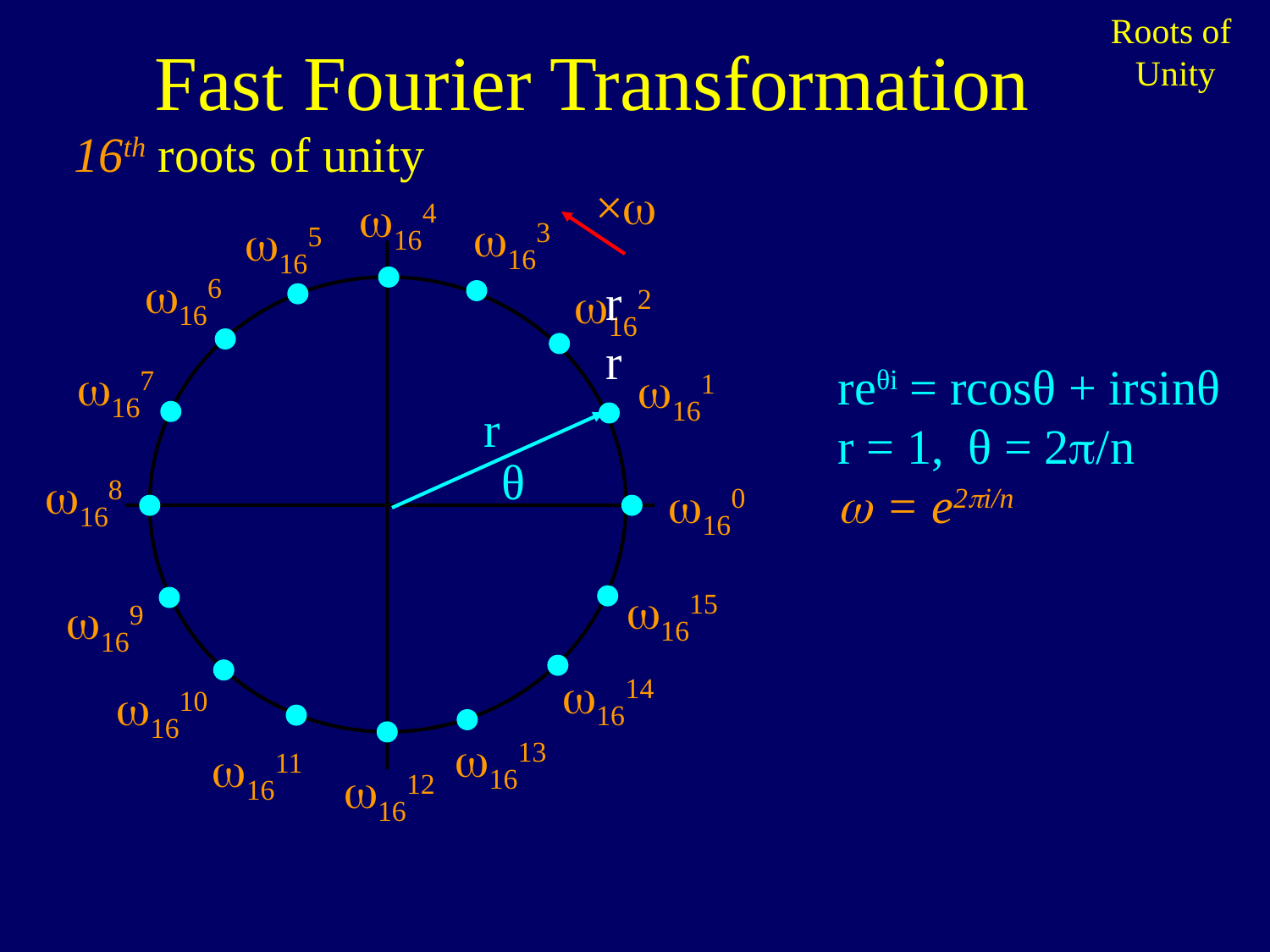

Fast Fourier Transformation
Roots of
Unity
16th roots of unity
×ω

ω164
ω163
ω165
ω166
rr

ω162

reθi = rcosθ + irsinθ
r = 1,  θ = 2π/n
ω  = e2πi/n

ω167
ω161
r

θ

ω168
ω160

ω1615
ω169

ω1614
ω1610
ω1613
ω1611
ω1612